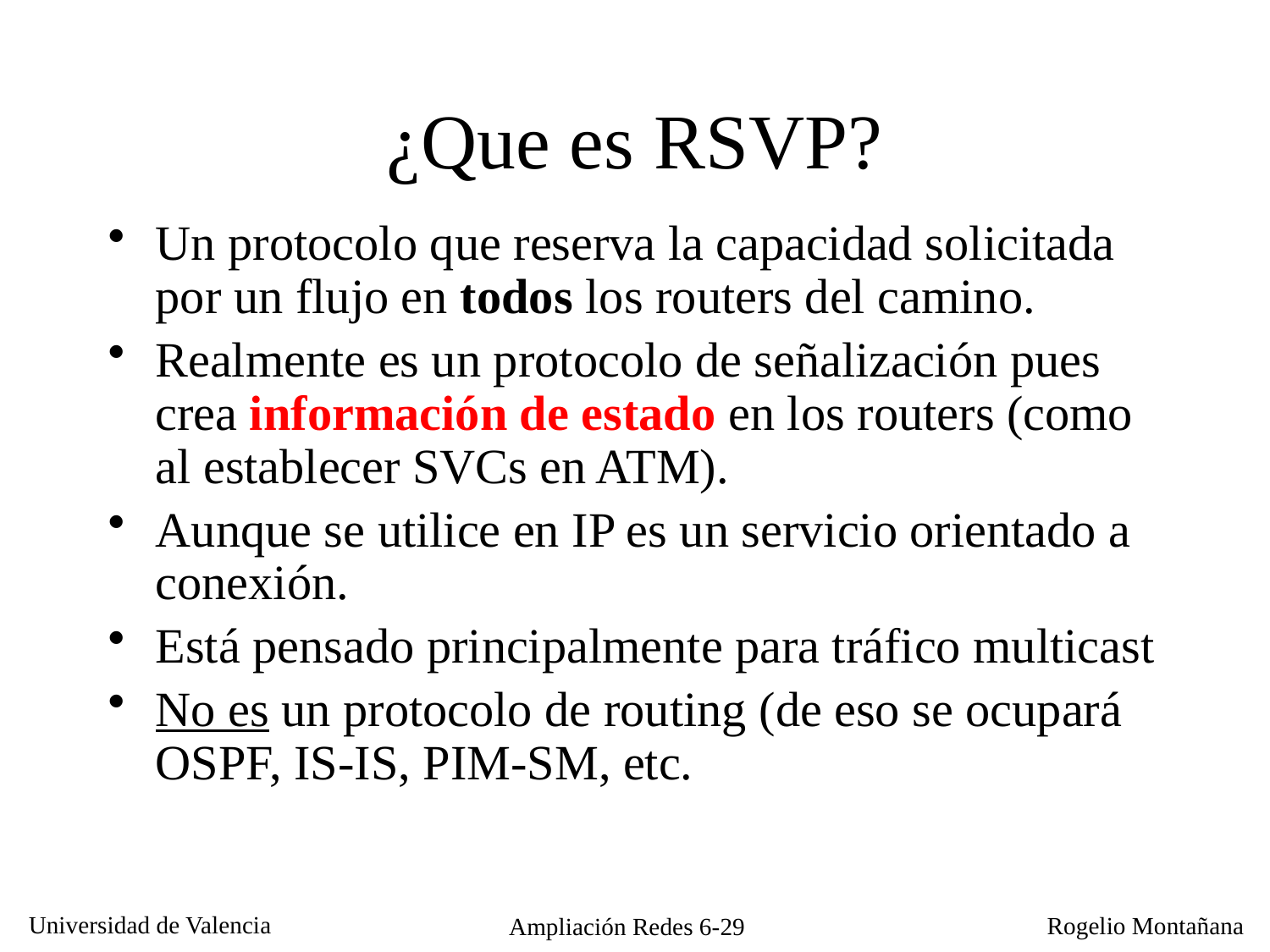

# ¿Que es RSVP?
Un protocolo que reserva la capacidad solicitada por un flujo en todos los routers del camino.
Realmente es un protocolo de señalización pues crea información de estado en los routers (como al establecer SVCs en ATM).
Aunque se utilice en IP es un servicio orientado a conexión.
Está pensado principalmente para tráfico multicast
No es un protocolo de routing (de eso se ocupará OSPF, IS-IS, PIM-SM, etc.
Ampliación Redes 6-29